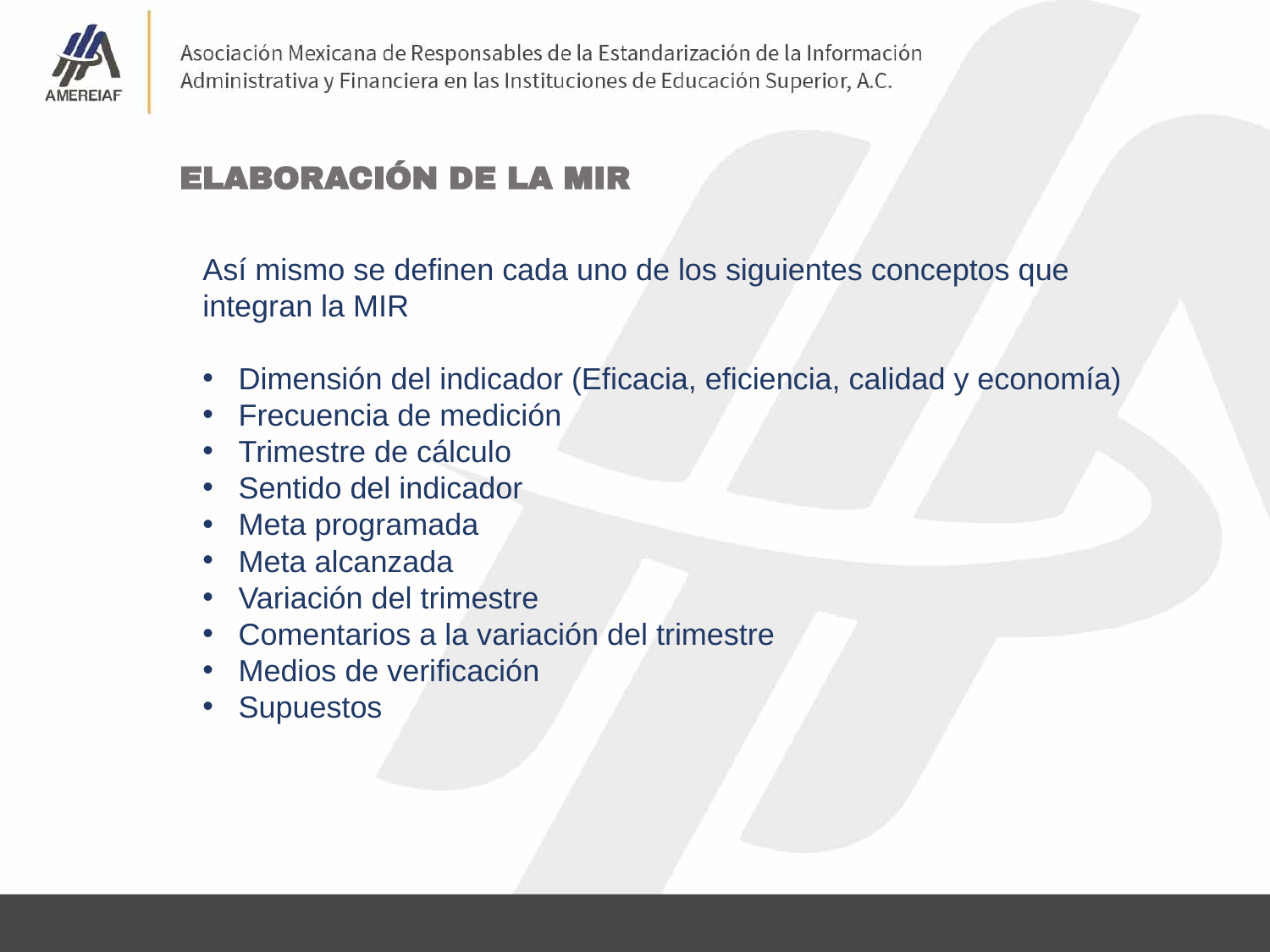

ELABORACIÓN DE LA MIR
Así mismo se definen cada uno de los siguientes conceptos que integran la MIR

Dimensión del indicador (Eficacia, eficiencia, calidad y economía)
Frecuencia de medición
Trimestre de cálculo
Sentido del indicador
Meta programada
Meta alcanzada
Variación del trimestre
Comentarios a la variación del trimestre
Medios de verificación
Supuestos